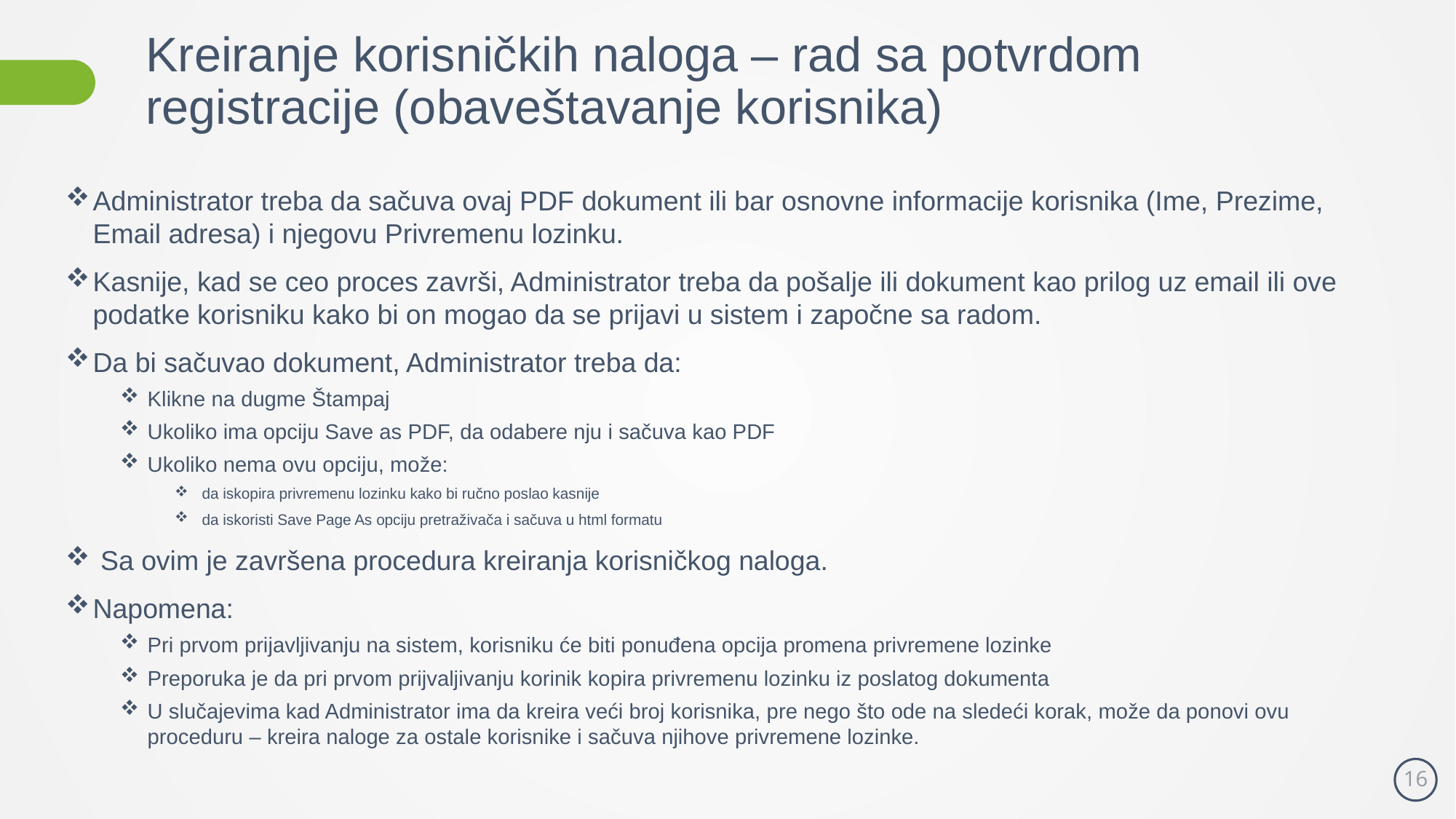

# Kreiranje korisničkih naloga – rad sa potvrdom registracije (obaveštavanje korisnika)
Administrator treba da sačuva ovaj PDF dokument ili bar osnovne informacije korisnika (Ime, Prezime, Email adresa) i njegovu Privremenu lozinku.
Kasnije, kad se ceo proces završi, Administrator treba da pošalјe ili dokument kao prilog uz email ili ove podatke korisniku kako bi on mogao da se prijavi u sistem i započne sa radom.
Da bi sačuvao dokument, Administrator treba da:
Klikne na dugme Štampaj
Ukoliko ima opciju Save as PDF, da odabere nju i sačuva kao PDF
Ukoliko nema ovu opciju, može:
da iskopira privremenu lozinku kako bi ručno poslao kasnije
da iskoristi Save Page As opciju pretraživača i sačuva u html formatu
 Sa ovim je završena procedura kreiranja korisničkog naloga.
Napomena:
Pri prvom prijavljivanju na sistem, korisniku će biti ponuđena opcija promena privremene lozinke
Preporuka je da pri prvom prijvaljivanju korinik kopira privremenu lozinku iz poslatog dokumenta
U slučajevima kad Administrator ima da kreira veći broj korisnika, pre nego što ode na sledeći korak, može da ponovi ovu proceduru – kreira naloge za ostale korisnike i sačuva njihove privremene lozinke.

16